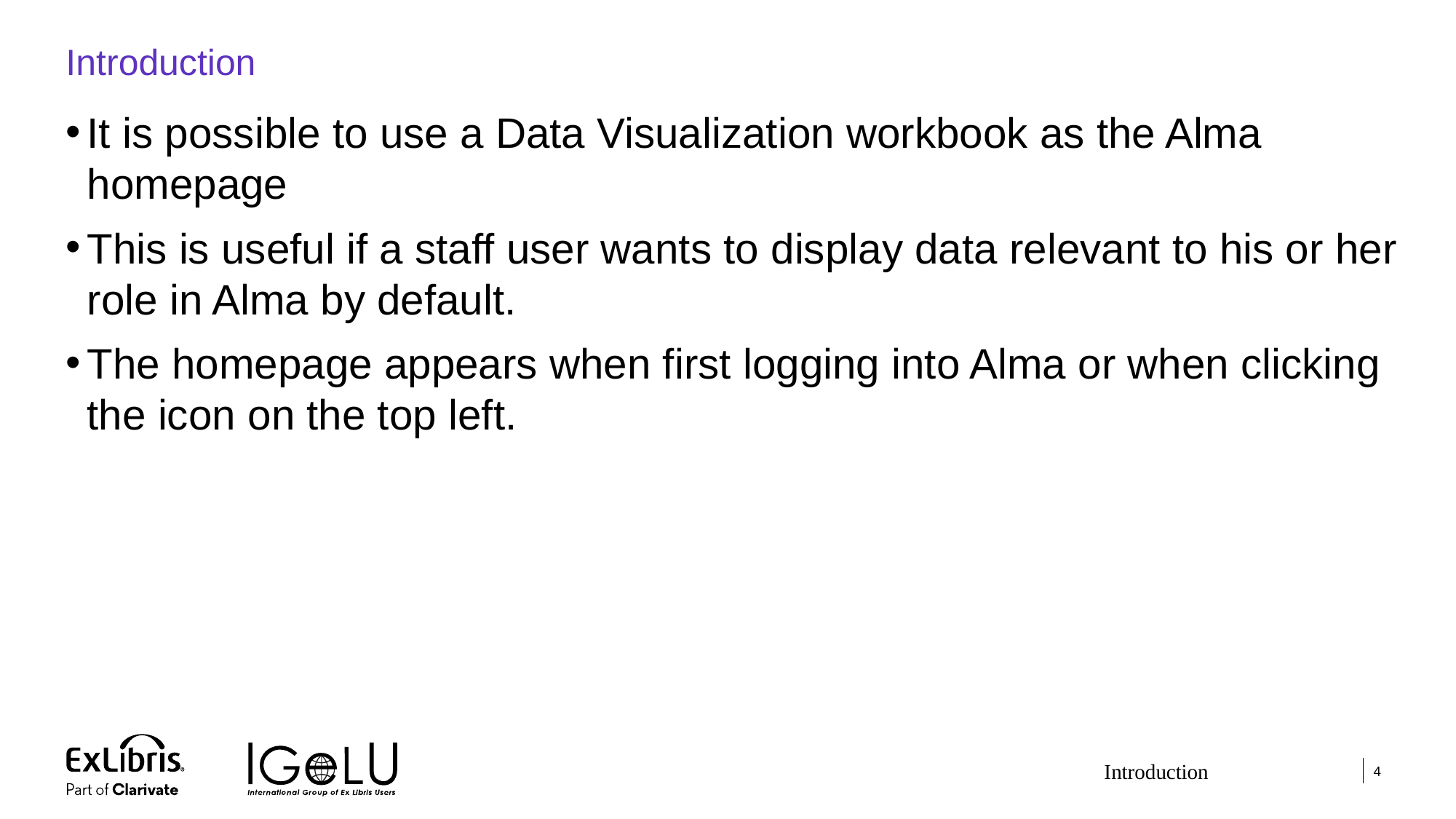

# Introduction
It is possible to use a Data Visualization workbook as the Alma homepage
This is useful if a staff user wants to display data relevant to his or her role in Alma by default.
The homepage appears when first logging into Alma or when clicking the icon on the top left.
Introduction
4